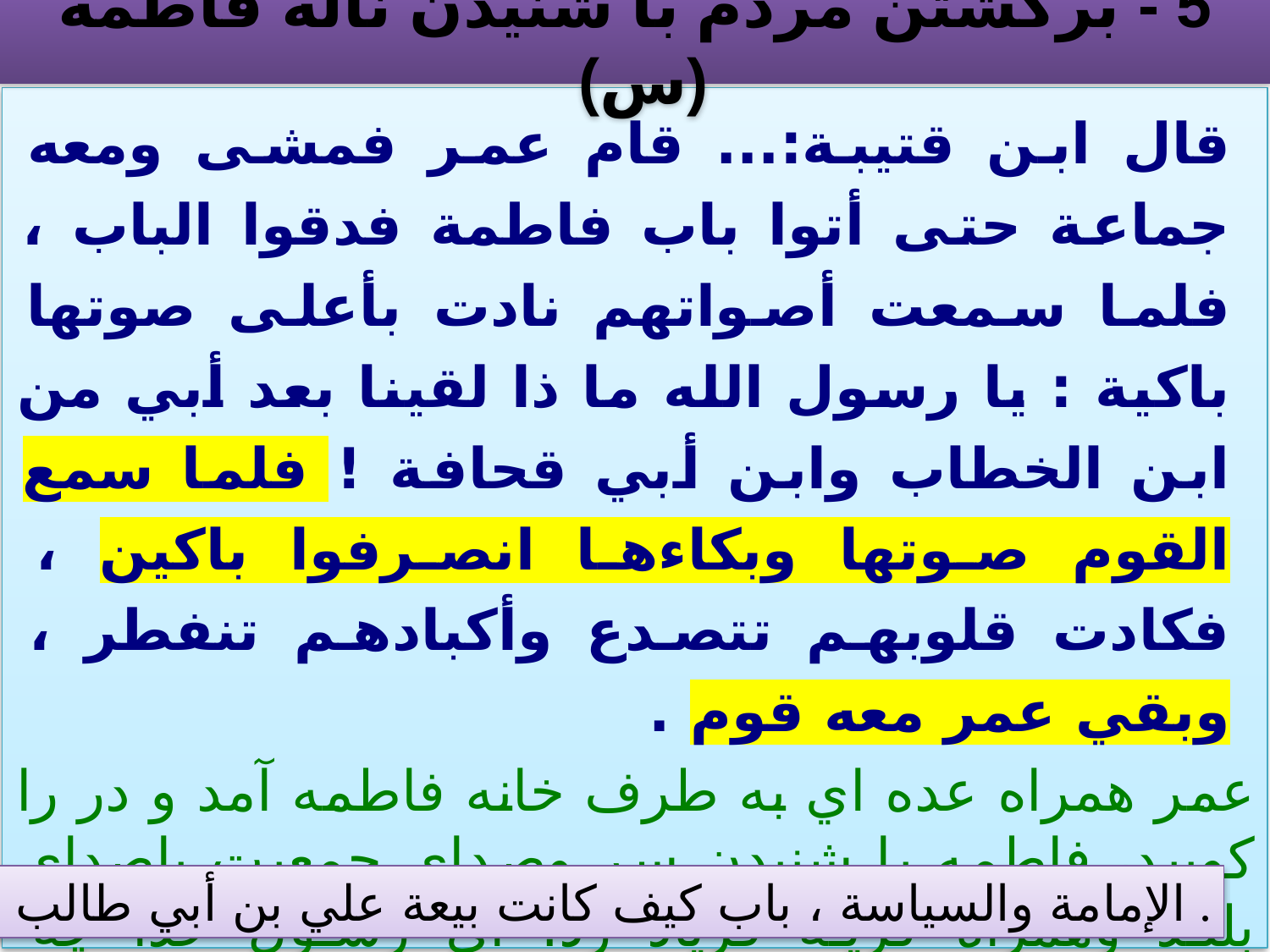

# 5 - برگشتن مردم با شنيدن ناله فاطمه (س)
قال ابن قتيبة:... قام عمر فمشى ومعه جماعة حتى أتوا باب فاطمة فدقوا الباب ، فلما سمعت أصواتهم نادت بأعلى صوتها باكية : يا رسول الله ما ذا لقينا بعد أبي من ابن الخطاب وابن أبي قحافة ! فلما سمع القوم صوتها وبكاءها انصرفوا باكين ، فكادت قلوبهم تتصدع وأكبادهم تنفطر ، وبقي عمر معه قوم .
عمر همراه عده اي به طرف خانه فاطمه آمد و در را كوبيد، فاطمه با شنيدن سر وصداي جمعيت باصداي بلند وهمراه گريه فرياد زد: اي رسول خدا چه مصيبتهايي بعد از تو از پسر خطاب وابو قحافه مي بينيم . گروهي با شنيدن گريه فاطمه دلشان به درد آمد و با گريه آنجا را ترك كردند، اما عمر با گروهي ديگر باقي ماندند.

 الإمامة والسياسة ، باب كيف كانت بيعة علي بن أبي طالب ،‌ ص 12 .